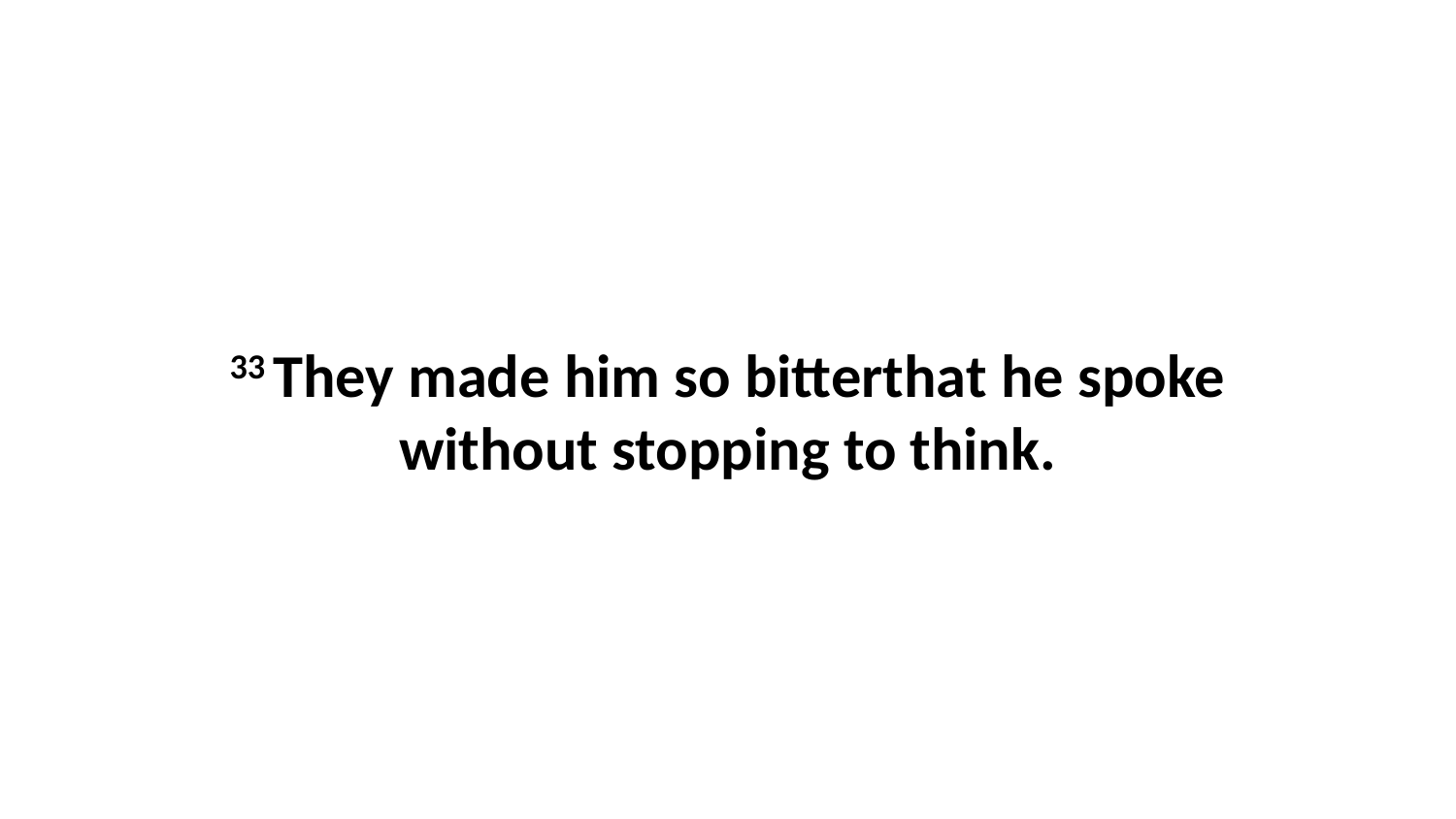

33 They made him so bitterthat he spoke without stopping to think.